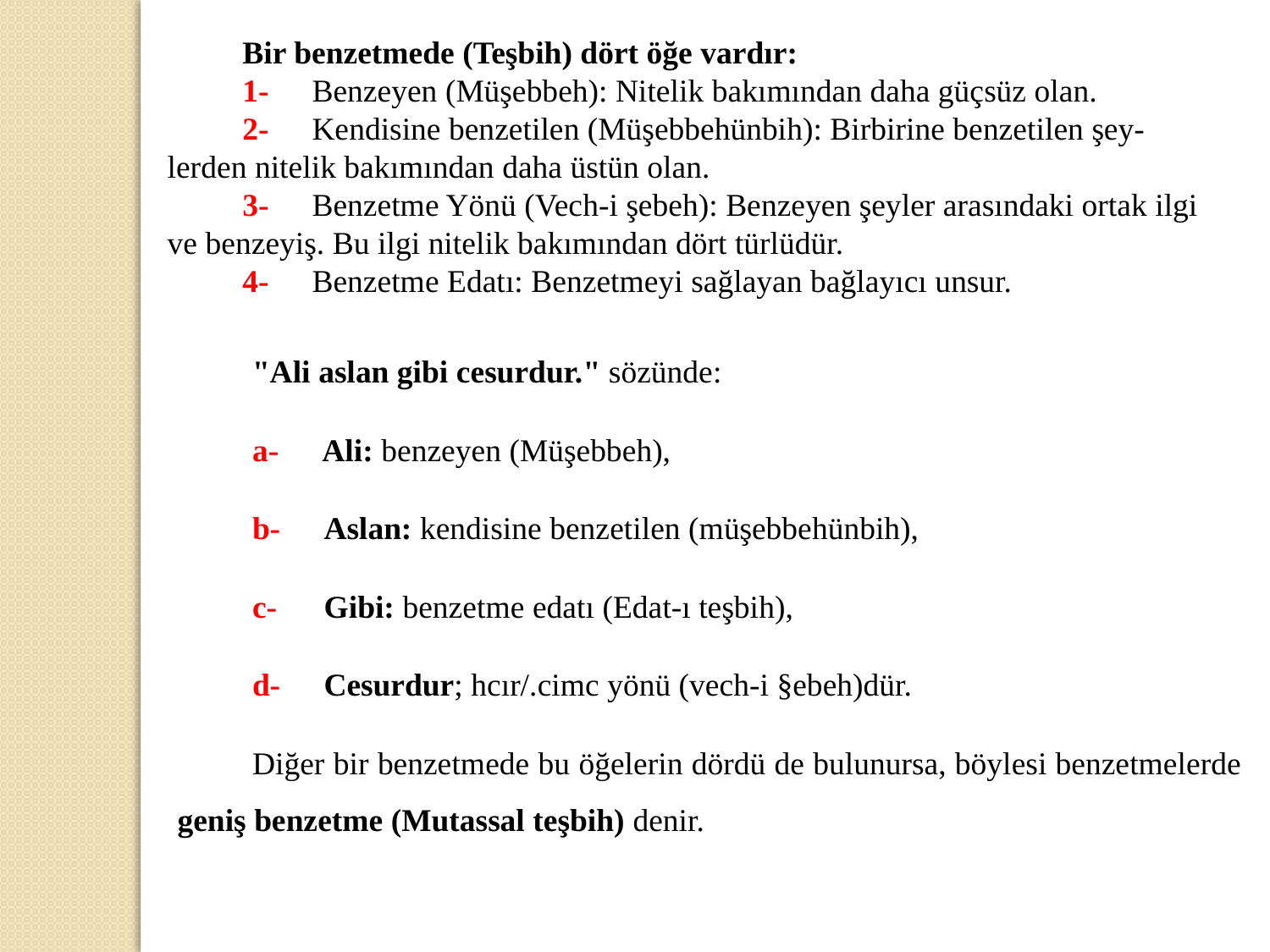

Bir benzetmede (Teşbih) dört öğe vardır:
1-            Benzeyen (Müşebbeh): Nitelik bakımından daha güçsüz olan.
2-            Kendisine benzetilen (Müşebbehünbih): Birbirine benzetilen şey-lerden nitelik bakımından daha üstün olan.
3-            Benzetme Yönü (Vech-i şebeh): Benzeyen şeyler arasındaki ortak ilgi ve benzeyiş. Bu ilgi nitelik bakımından dört türlüdür.
4-            Benzetme Edatı: Benzetmeyi sağlayan bağlayıcı unsur.
"Ali aslan gibi cesurdur." sözünde:
a-            Ali: benzeyen (Müşebbeh),
b-            Aslan: kendisine benzetilen (müşebbehünbih),
c-             Gibi: benzetme edatı (Edat-ı teşbih),
d-            Cesurdur; hcır/.cimc yönü (vech-i §ebeh)dür.
Diğer bir benzetmede bu öğelerin dördü de bulunursa, böylesi benzetmelerde geniş benzetme (Mutassal teşbih) denir.